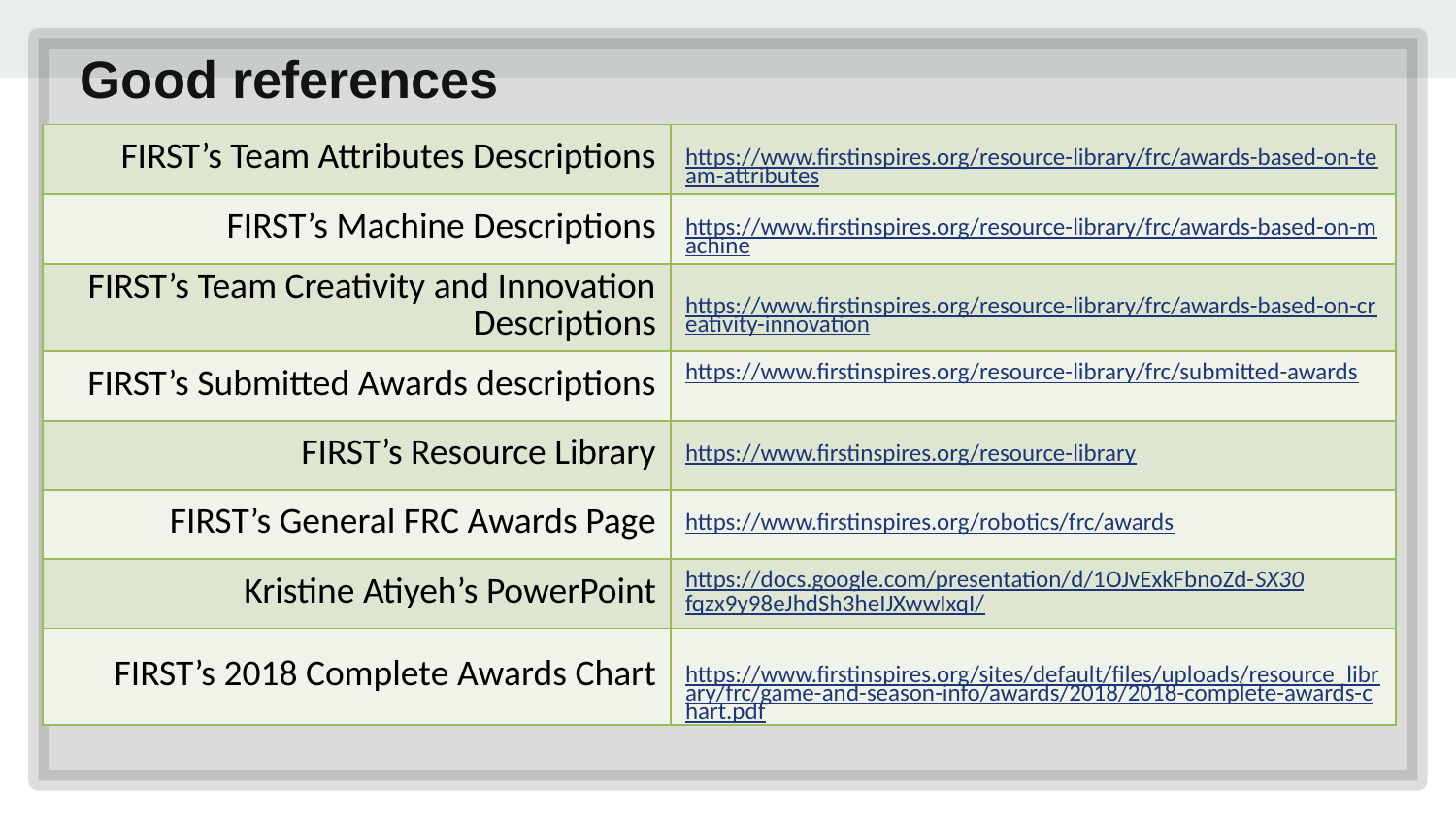

# Good references
| FIRST’s Team Attributes Descriptions | https://www.firstinspires.org/resource-library/frc/awards-based-on-team-attributes |
| --- | --- |
| FIRST’s Machine Descriptions | https://www.firstinspires.org/resource-library/frc/awards-based-on-machine |
| FIRST’s Team Creativity and Innovation Descriptions | https://www.firstinspires.org/resource-library/frc/awards-based-on-creativity-innovation |
| FIRST’s Submitted Awards descriptions | https://www.firstinspires.org/resource-library/frc/submitted-awards |
| FIRST’s Resource Library | https://www.firstinspires.org/resource-library |
| FIRST’s General FRC Awards Page | https://www.firstinspires.org/robotics/frc/awards |
| Kristine Atiyeh’s PowerPoint | https://docs.google.com/presentation/d/1OJvExkFbnoZd-SX30fqzx9y98eJhdSh3heIJXwwIxqI/ |
| FIRST’s 2018 Complete Awards Chart | https://www.firstinspires.org/sites/default/files/uploads/resource\_library/frc/game-and-season-info/awards/2018/2018-complete-awards-chart.pdf |